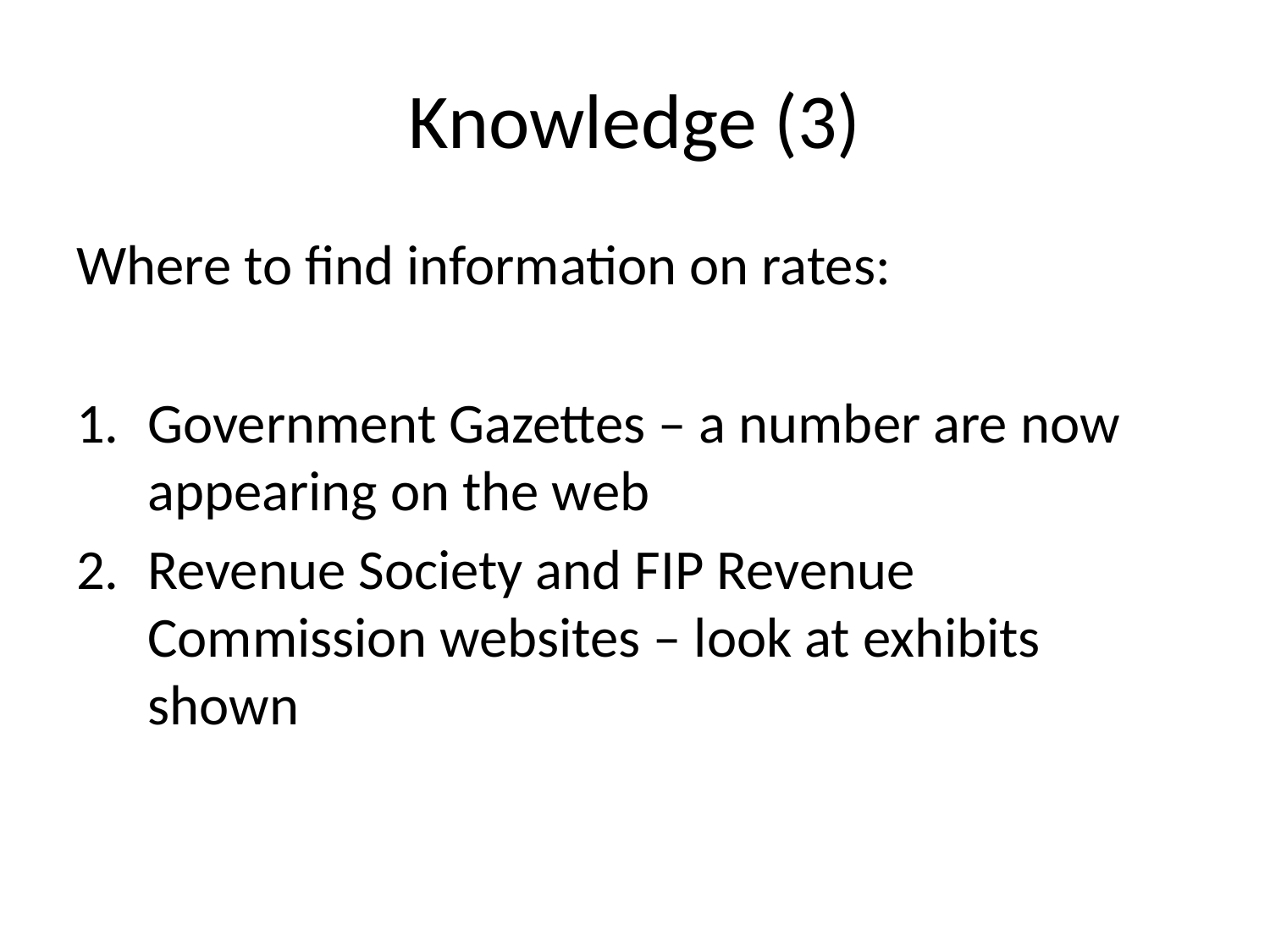

# Knowledge (3)
Where to find information on rates:

Government Gazettes – a number are now appearing on the web
Revenue Society and FIP Revenue Commission websites – look at exhibits shown